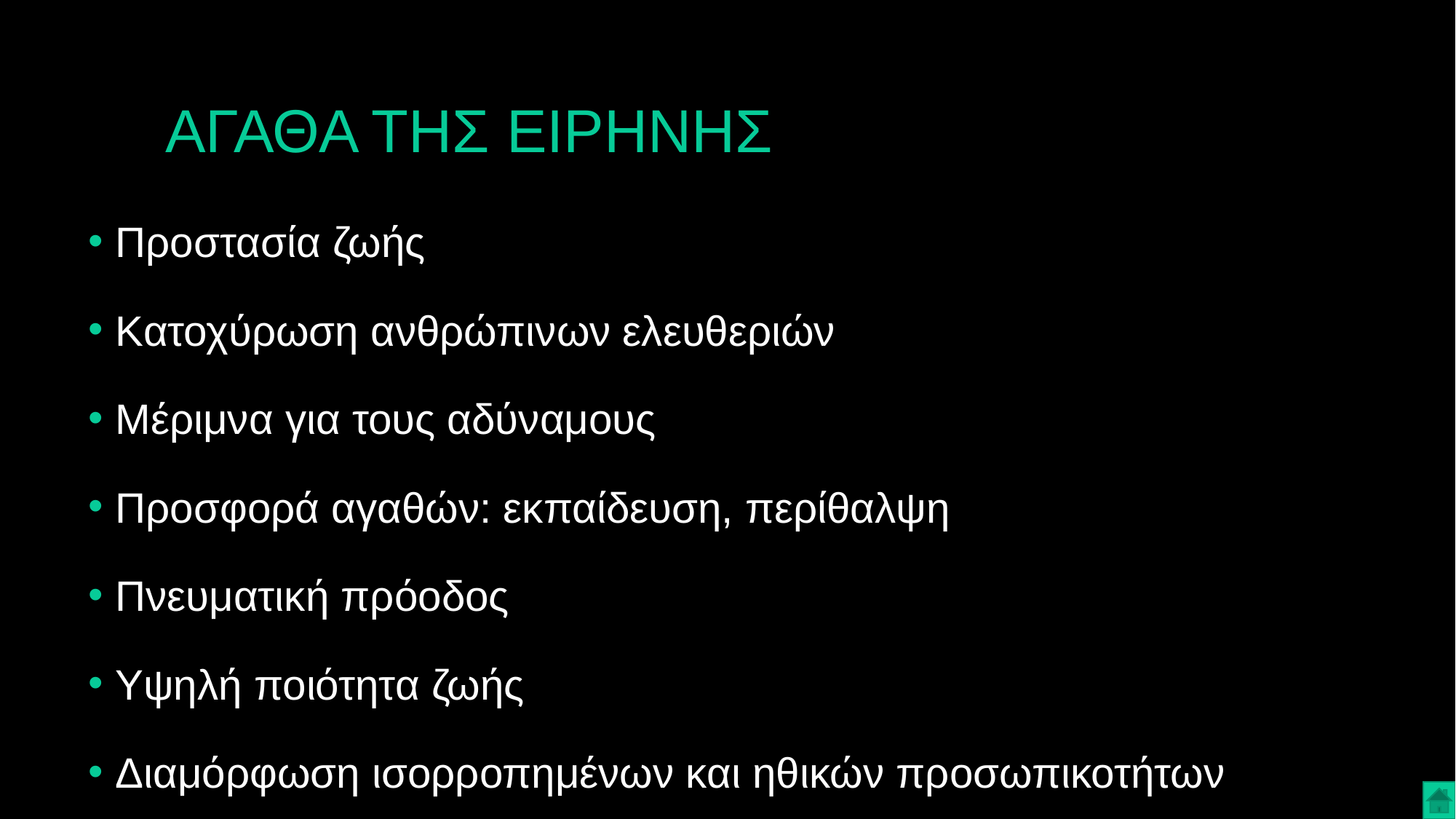

# ΑΓΑΘΑ ΤΗΣ ΕΙΡΗΝΗΣ
Προστασία ζωής
Κατοχύρωση ανθρώπινων ελευθεριών
Μέριμνα για τους αδύναμους
Προσφορά αγαθών: εκπαίδευση, περίθαλψη
Πνευματική πρόοδος
Υψηλή ποιότητα ζωής
Διαμόρφωση ισορροπημένων και ηθικών προσωπικοτήτων